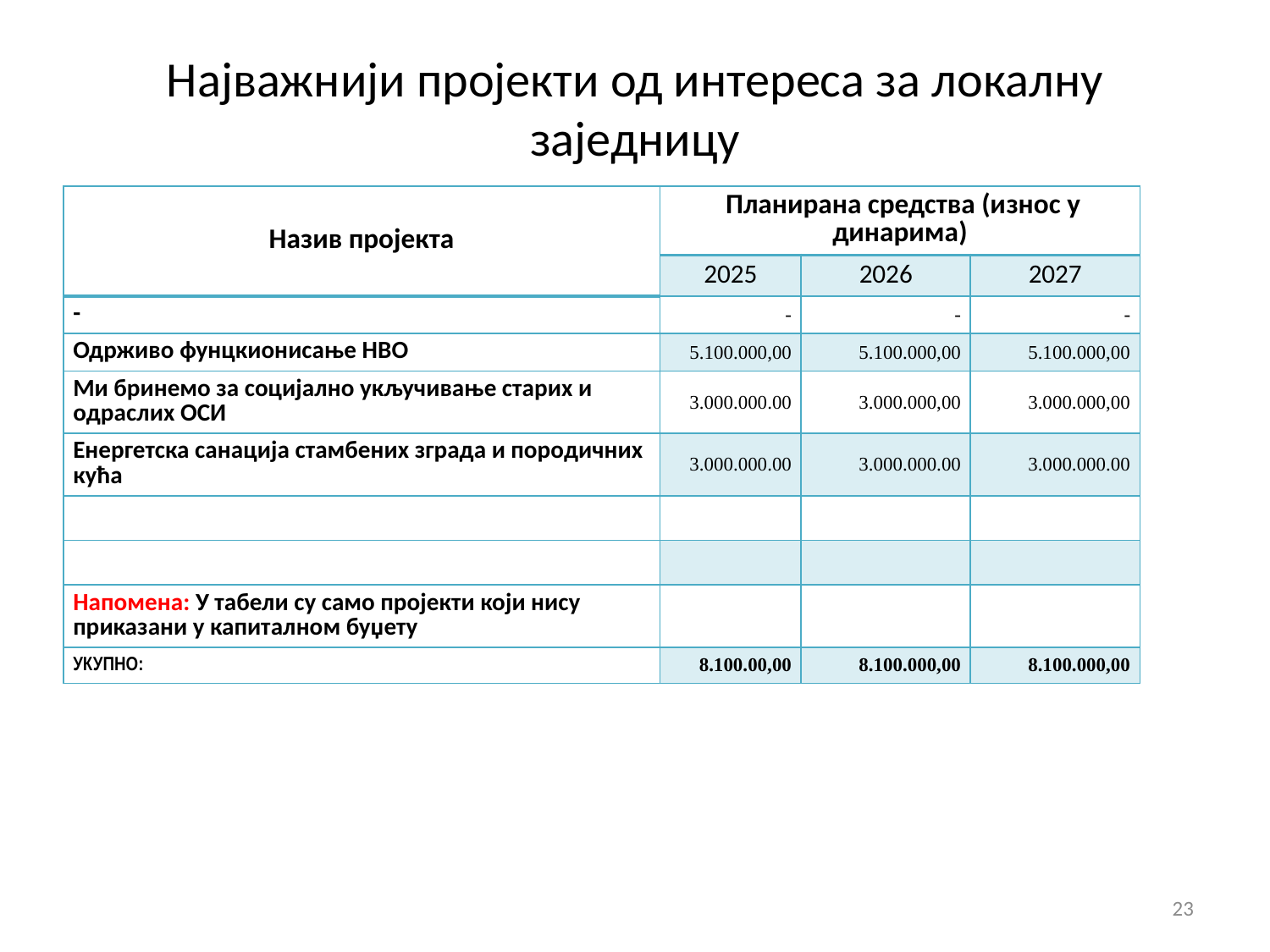

# Најважнији пројекти од интереса за локалну заједницу
| Назив пројекта | Планирана средства (износ у динарима) |  |  |
| --- | --- | --- | --- |
|  | 2025 | 2026 | 2027 |
| - | - | - | - |
| Одрживо фунцкионисање НВО | 5.100.000,00 | 5.100.000,00 | 5.100.000,00 |
| Ми бринемо за социјално укључивање старих и одраслих ОСИ | 3.000.000.00 | 3.000.000,00 | 3.000.000,00 |
| Енергетска санација стамбених зграда и породичних кућа | 3.000.000.00 | 3.000.000.00 | 3.000.000.00 |
|  |  |  |  |
|  |  |  |  |
| Напомена: У табели су само пројекти који нису приказани у капиталном буџету |  |  |  |
| УКУПНО: | 8.100.00,00 | 8.100.000,00 | 8.100.000,00 |
23